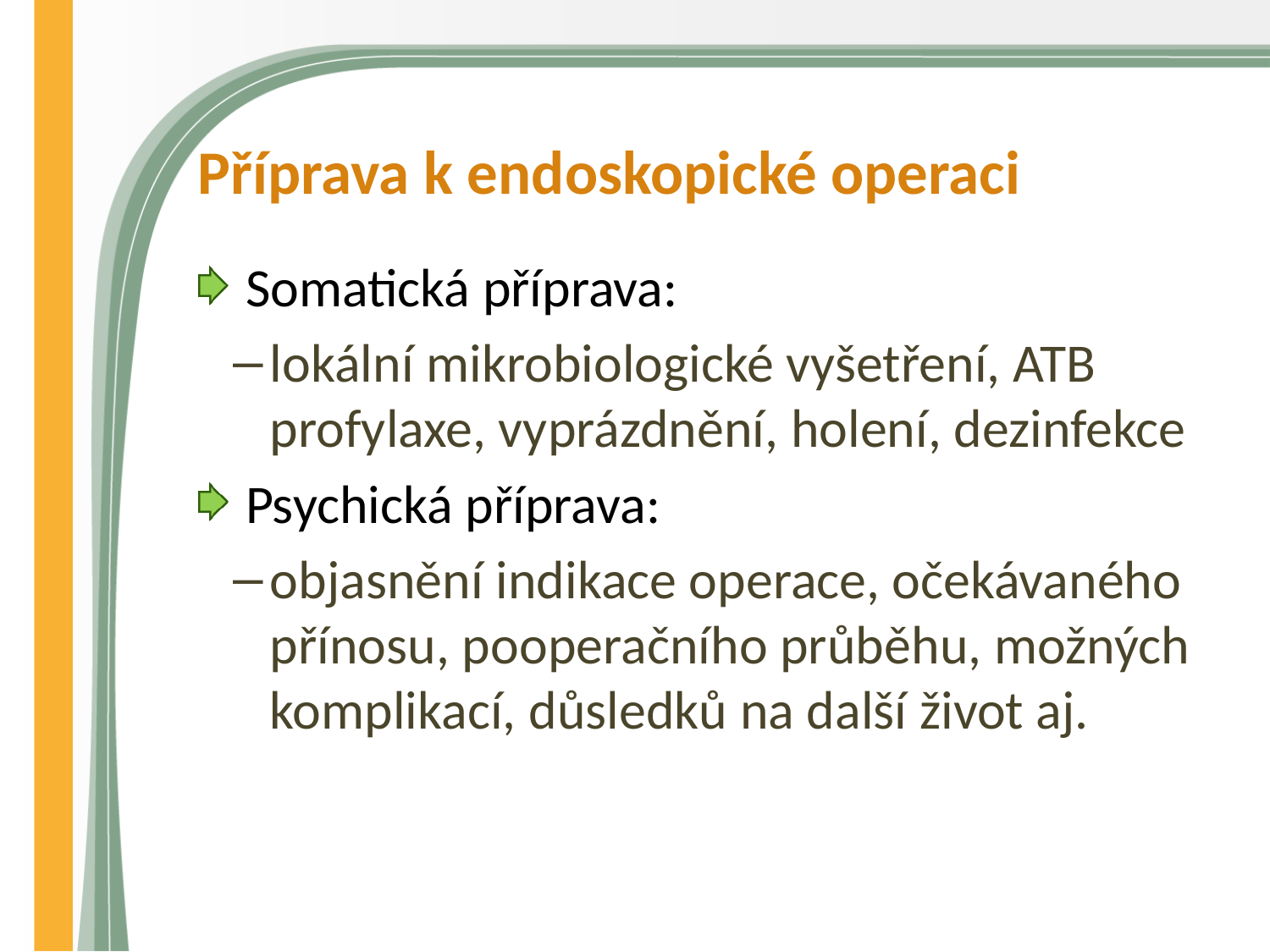

# Příprava k endoskopické operaci
 Somatická příprava:
lokální mikrobiologické vyšetření, ATB profylaxe, vyprázdnění, holení, dezinfekce
 Psychická příprava:
objasnění indikace operace, očekávaného přínosu, pooperačního průběhu, možných komplikací, důsledků na další život aj.